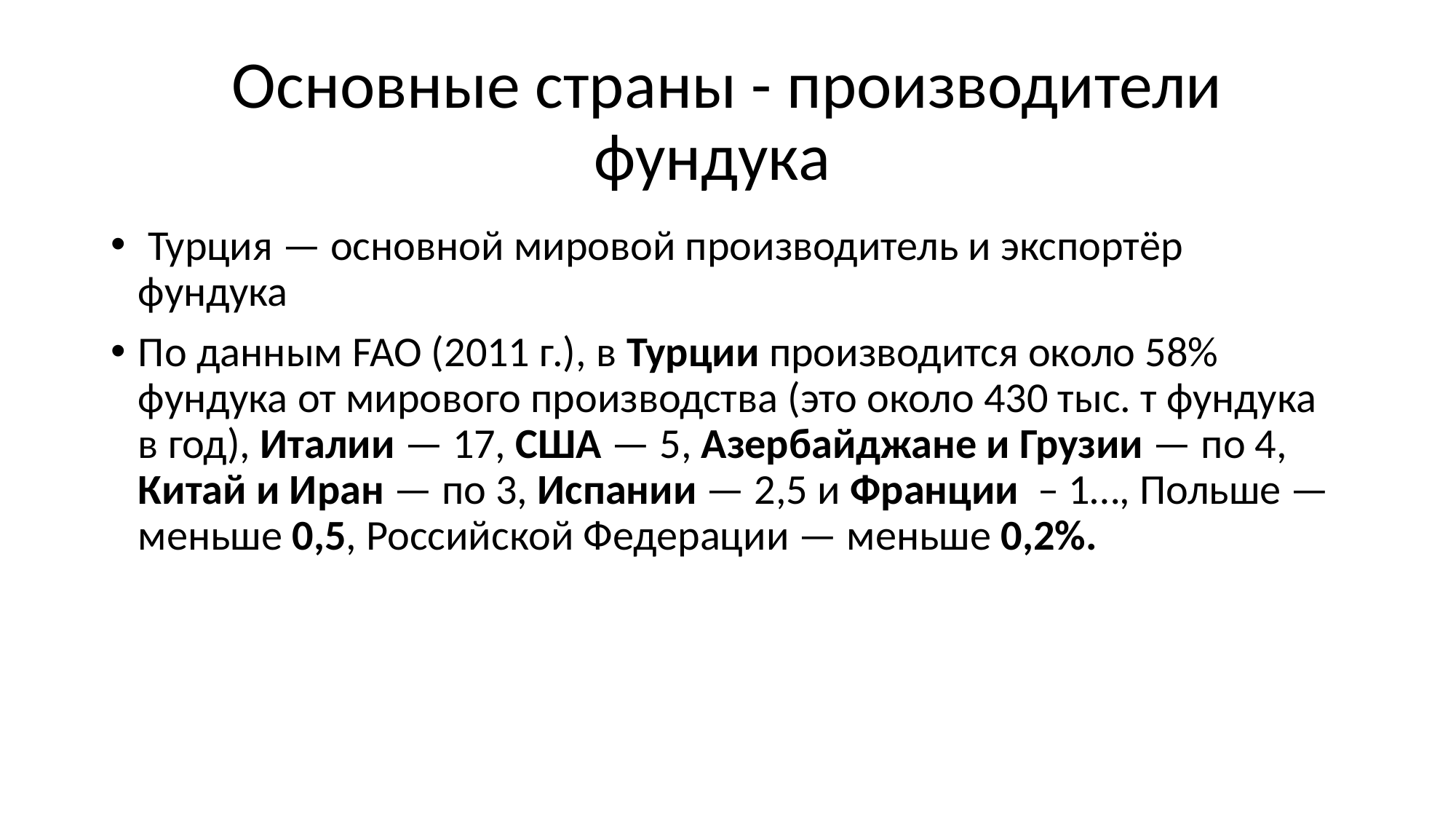

# Основные страны - производители фундука
 Турция — основной мировой производитель и экспортёр фундука
По данным FAO (2011 г.), в Турции производится около 58% фундука от мирового производства (это около 430 тыс. т фундука в год), Италии — 17, США — 5, Азербайджане и Грузии — по 4, Китай и Иран — по 3, Испании — 2,5 и Франции  – 1…, Польше — меньше 0,5, Российской Федерации — меньше 0,2%.